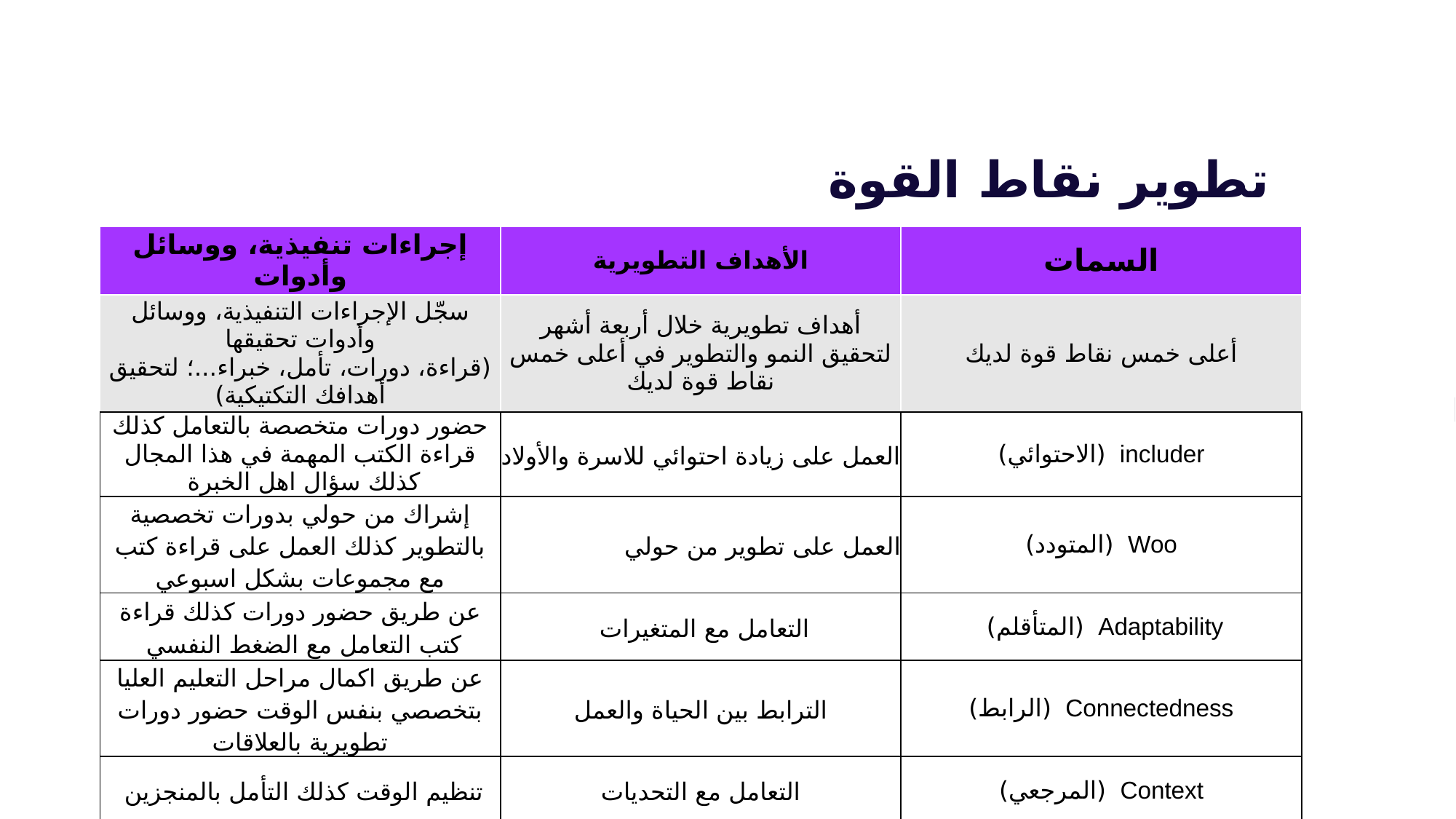

تطوير نقاط القوة
| إجراءات تنفيذية، ووسائل وأدوات | الأهداف التطويرية | السمات |
| --- | --- | --- |
| سجّل الإجراءات التنفيذية، ووسائل وأدوات تحقيقها (قراءة، دورات، تأمل، خبراء...؛ لتحقيق أهدافك التكتيكية) | أهداف تطويرية خلال أربعة أشهر لتحقيق النمو والتطوير في أعلى خمس نقاط قوة لديك | أعلى خمس نقاط قوة لديك |
| حضور دورات متخصصة بالتعامل كذلك قراءة الكتب المهمة في هذا المجال كذلك سؤال اهل الخبرة | العمل على زيادة احتوائي للاسرة والأولاد | includer (الاحتوائي) |
| إشراك من حولي بدورات تخصصية بالتطوير كذلك العمل على قراءة كتب مع مجموعات بشكل اسبوعي | العمل على تطوير من حولي | Woo (المتودد) |
| عن طريق حضور دورات كذلك قراءة كتب التعامل مع الضغط النفسي | التعامل مع المتغيرات | Adaptability (المتأقلم) |
| عن طريق اكمال مراحل التعليم العليا بتخصصي بنفس الوقت حضور دورات تطويرية بالعلاقات | الترابط بين الحياة والعمل | Connectedness (الرابط) |
| تنظيم الوقت كذلك التأمل بالمنجزين | التعامل مع التحديات | Context (المرجعي) |